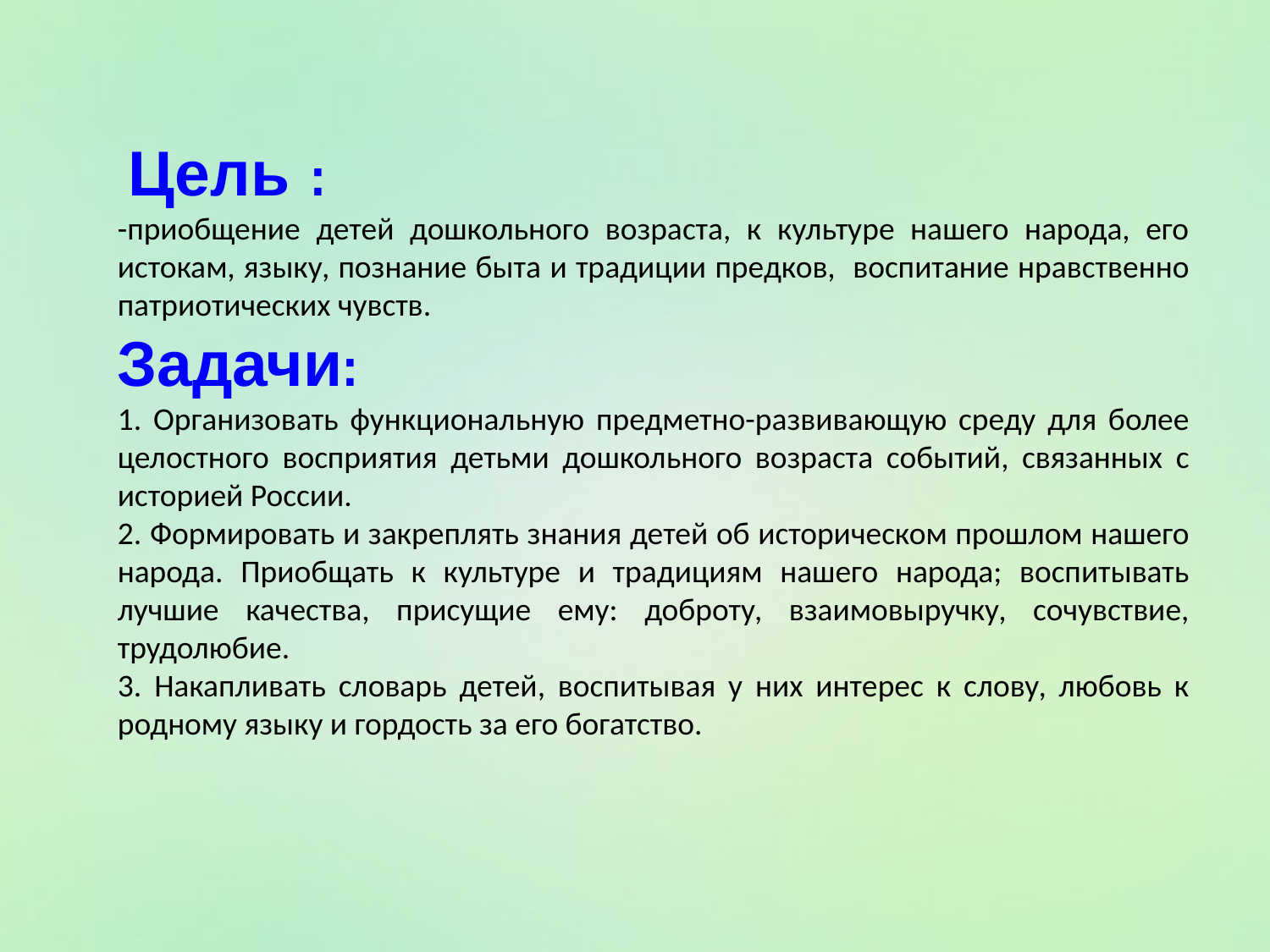

Цель :
-приобщение детей дошкольного возраста, к культуре нашего народа, его истокам, языку, познание быта и традиции предков,  воспитание нравственно патриотических чувств.
Задачи:
1. Организовать функциональную предметно-развивающую среду для более целостного восприятия детьми дошкольного возраста событий, связанных с историей России.
2. Формировать и закреплять знания детей об историческом прошлом нашего народа. Приобщать к культуре и традициям нашего народа; воспитывать лучшие качества, присущие ему: доброту, взаимовыручку, сочувствие, трудолюбие.
3. Накапливать словарь детей, воспитывая у них интерес к слову, любовь к родному языку и гордость за его богатство.